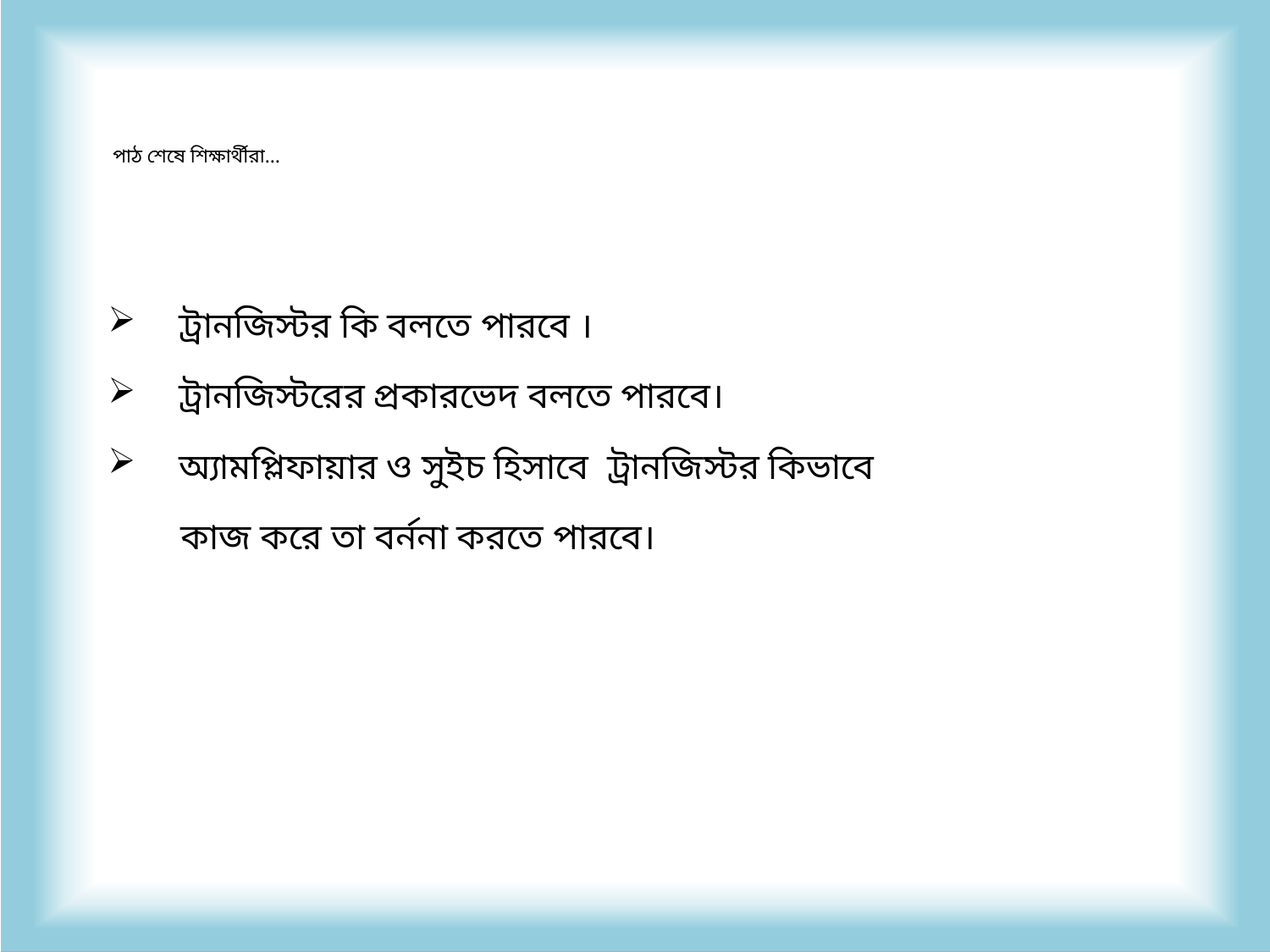

# পাঠ শেষে শিক্ষার্থীরা…
ট্রানজিস্টর কি বলতে পারবে ।
ট্রানজিস্টরের প্রকারভেদ বলতে পারবে।
অ্যামপ্লিফায়ার ও সুইচ হিসাবে  ট্রানজিস্টর কিভাবে
        কাজ করে তা বর্ননা করতে পারবে।